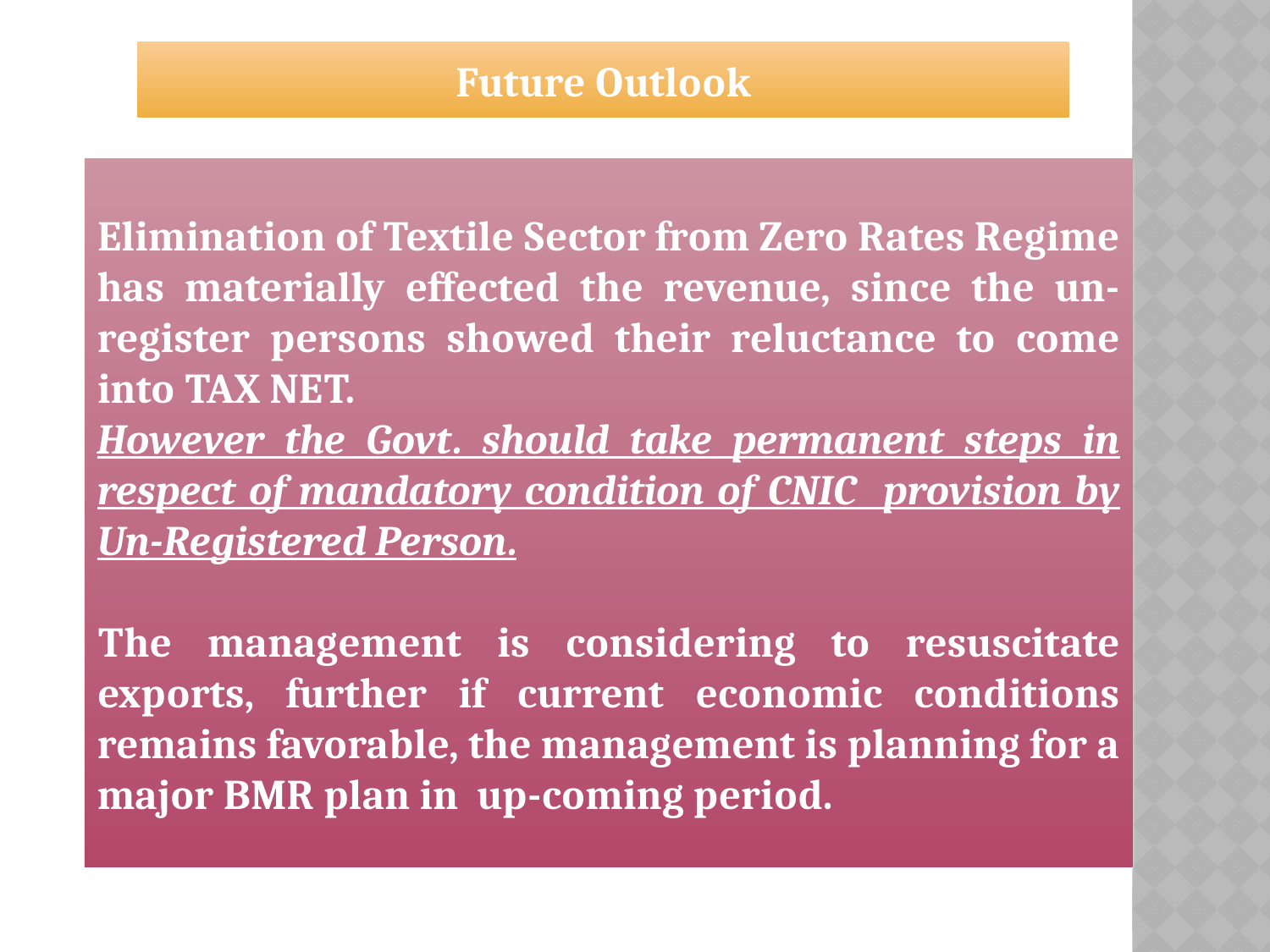

Future Outlook
Elimination of Textile Sector from Zero Rates Regime has materially effected the revenue, since the un-register persons showed their reluctance to come into TAX NET.
However the Govt. should take permanent steps in respect of mandatory condition of CNIC  provision by Un-Registered Person.

The management is considering to resuscitate exports, further if current economic conditions remains favorable, the management is planning for a major BMR plan in  up-coming period.